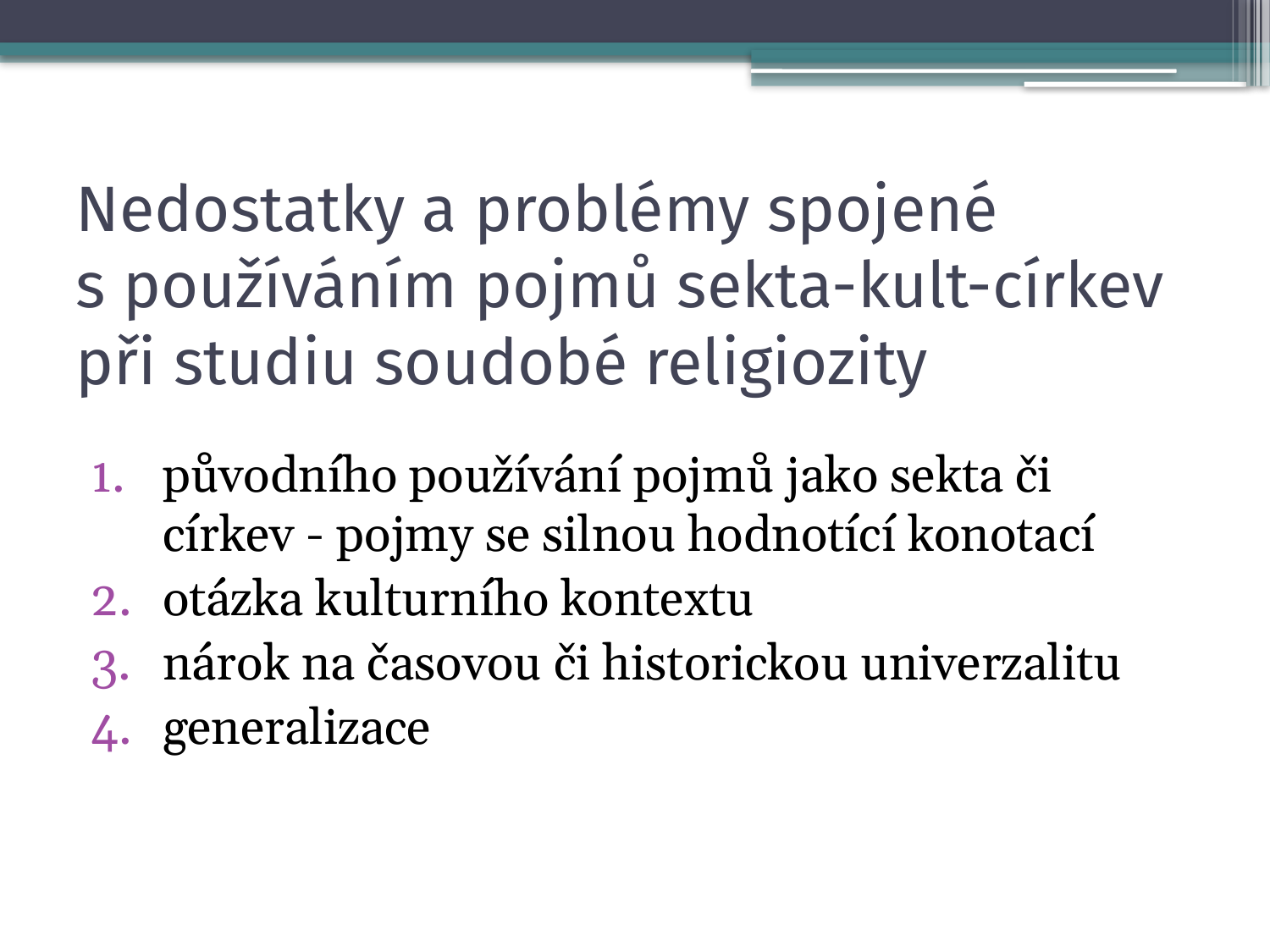

# Nedostatky a problémy spojené s používáním pojmů sekta-kult-církev při studiu soudobé religiozity
původního používání pojmů jako sekta či církev - pojmy se silnou hodnotící konotací
otázka kulturního kontextu
nárok na časovou či historickou univerzalitu
generalizace